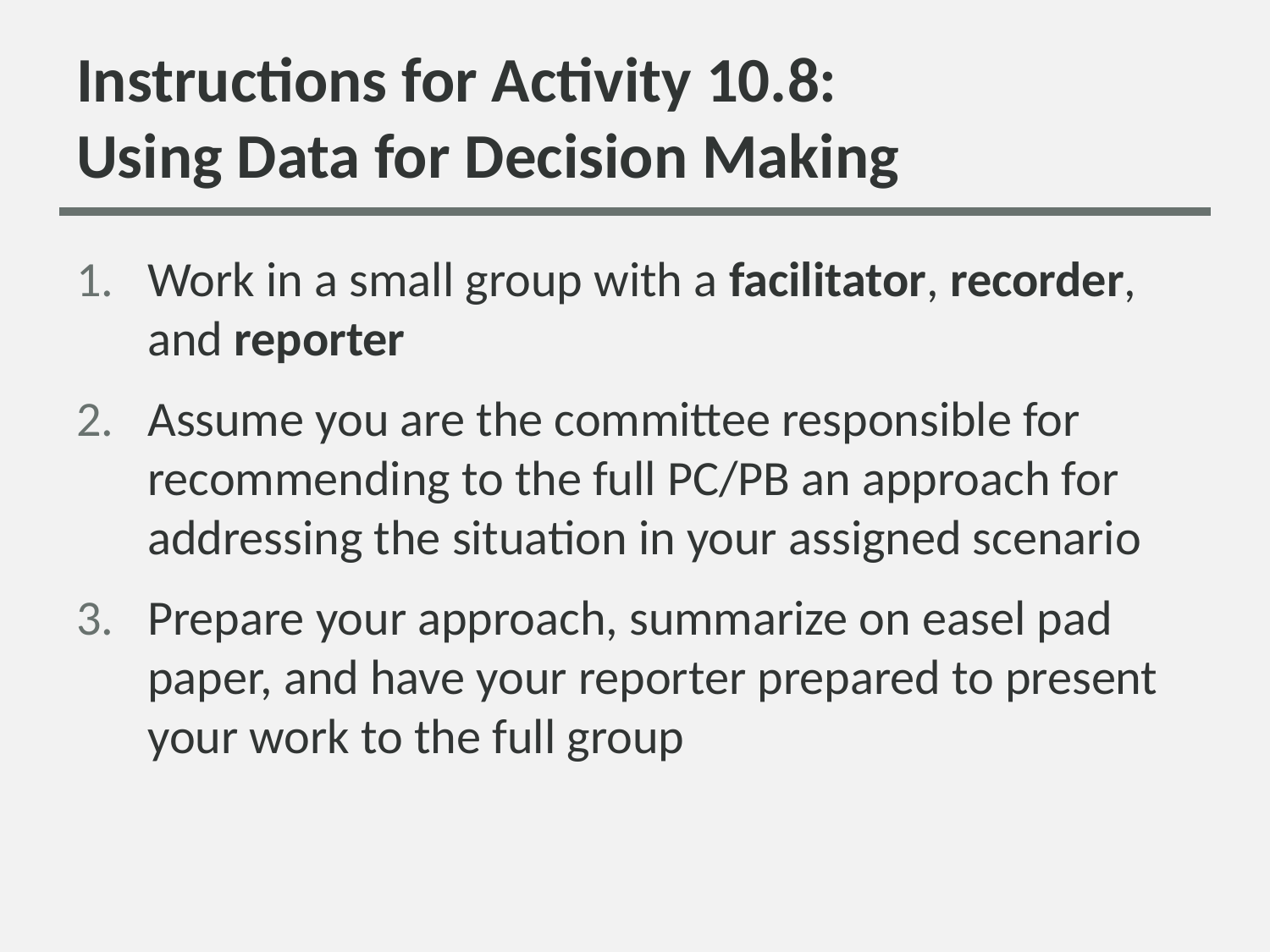

# Instructions for Activity 10.8: Using Data for Decision Making
Work in a small group with a facilitator, recorder, and reporter
Assume you are the committee responsible for recommending to the full PC/PB an approach for addressing the situation in your assigned scenario
Prepare your approach, summarize on easel pad paper, and have your reporter prepared to present your work to the full group